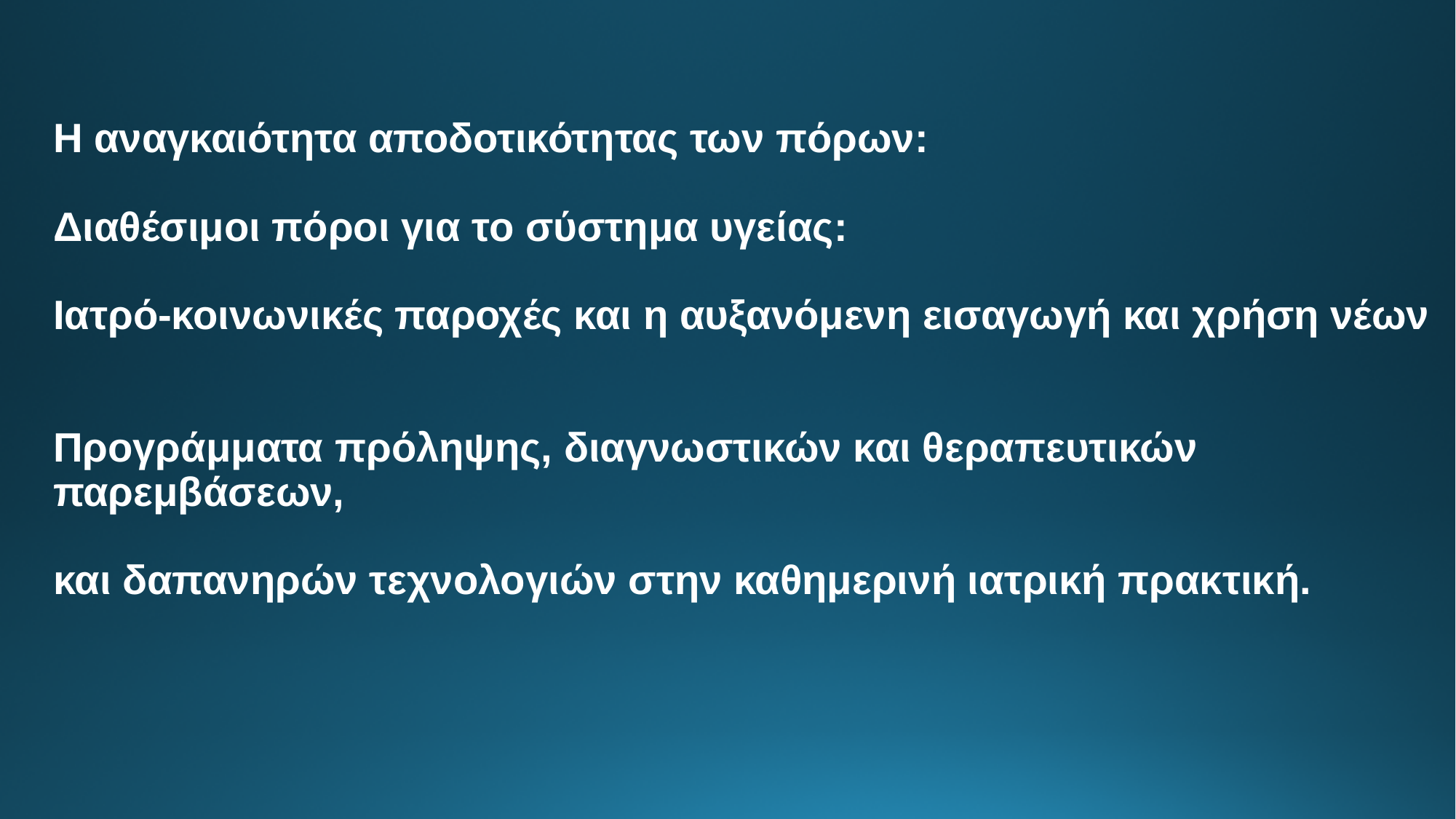

# Η αναγκαιότητα αποδοτικότητας των πόρων: Διαθέσιμοι πόροι για το σύστημα υγείας: Ιατρό-κοινωνικές παροχές και η αυξανόμενη εισαγωγή και χρήση νέων Προγράμματα πρόληψης, διαγνωστικών και θεραπευτικών παρεμβάσεων, και δαπανηρών τεχνολογιών στην καθημερινή ιατρική πρακτική.